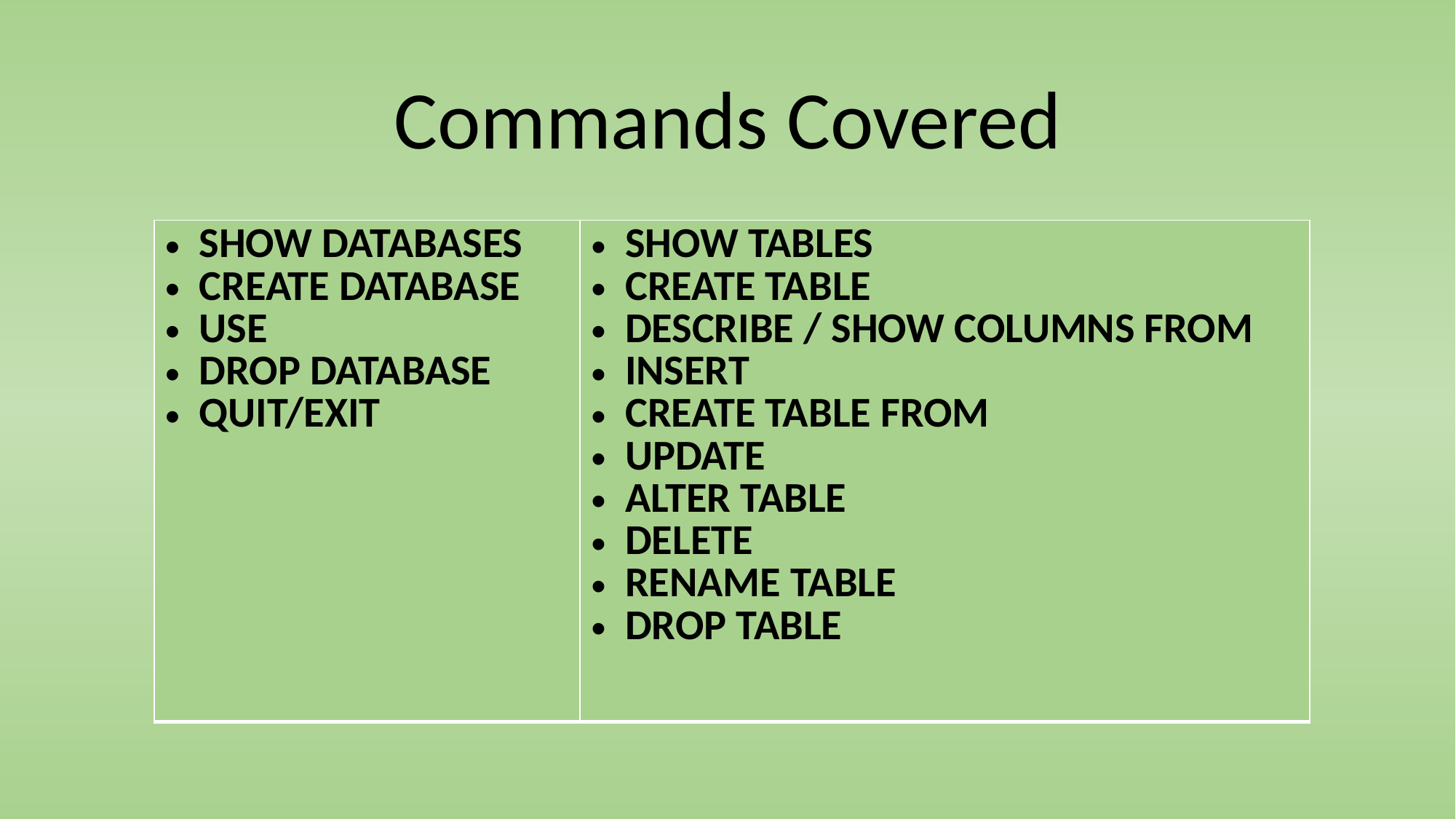

# Commands Covered
| SHOW DATABASES CREATE DATABASE USE DROP DATABASE QUIT/EXIT | SHOW TABLES CREATE TABLE DESCRIBE / SHOW COLUMNS FROM INSERT CREATE TABLE FROM UPDATE ALTER TABLE DELETE RENAME TABLE DROP TABLE |
| --- | --- |